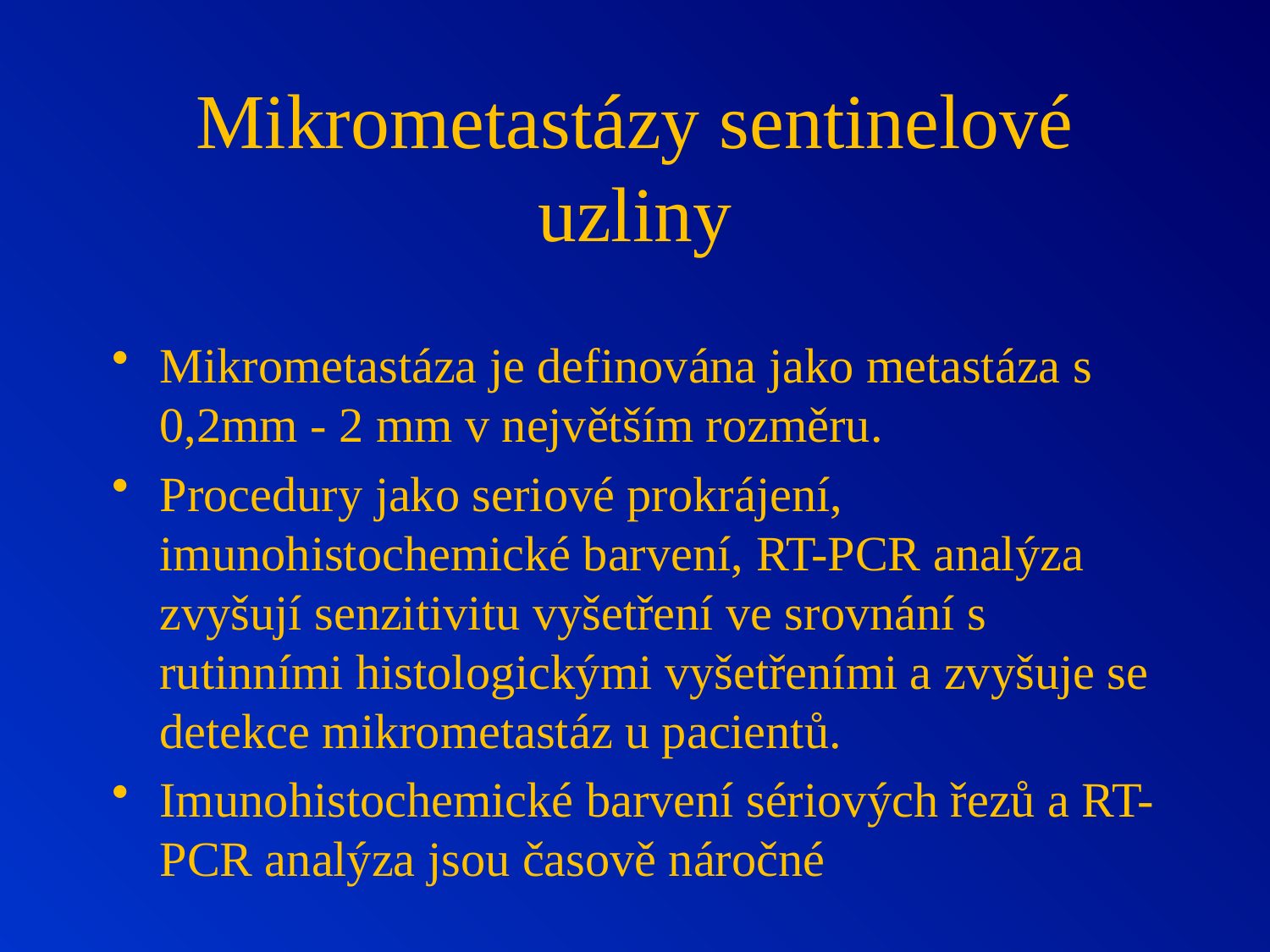

# Mikrometastázy sentinelové uzliny
Mikrometastáza je definována jako metastáza s  0,2mm - 2 mm v největším rozměru.
Procedury jako seriové prokrájení, imunohistochemické barvení, RT-PCR analýza zvyšují senzitivitu vyšetření ve srovnání s rutinními histologickými vyšetřeními a zvyšuje se detekce mikrometastáz u pacientů.
Imunohistochemické barvení sériových řezů a RT-PCR analýza jsou časově náročné